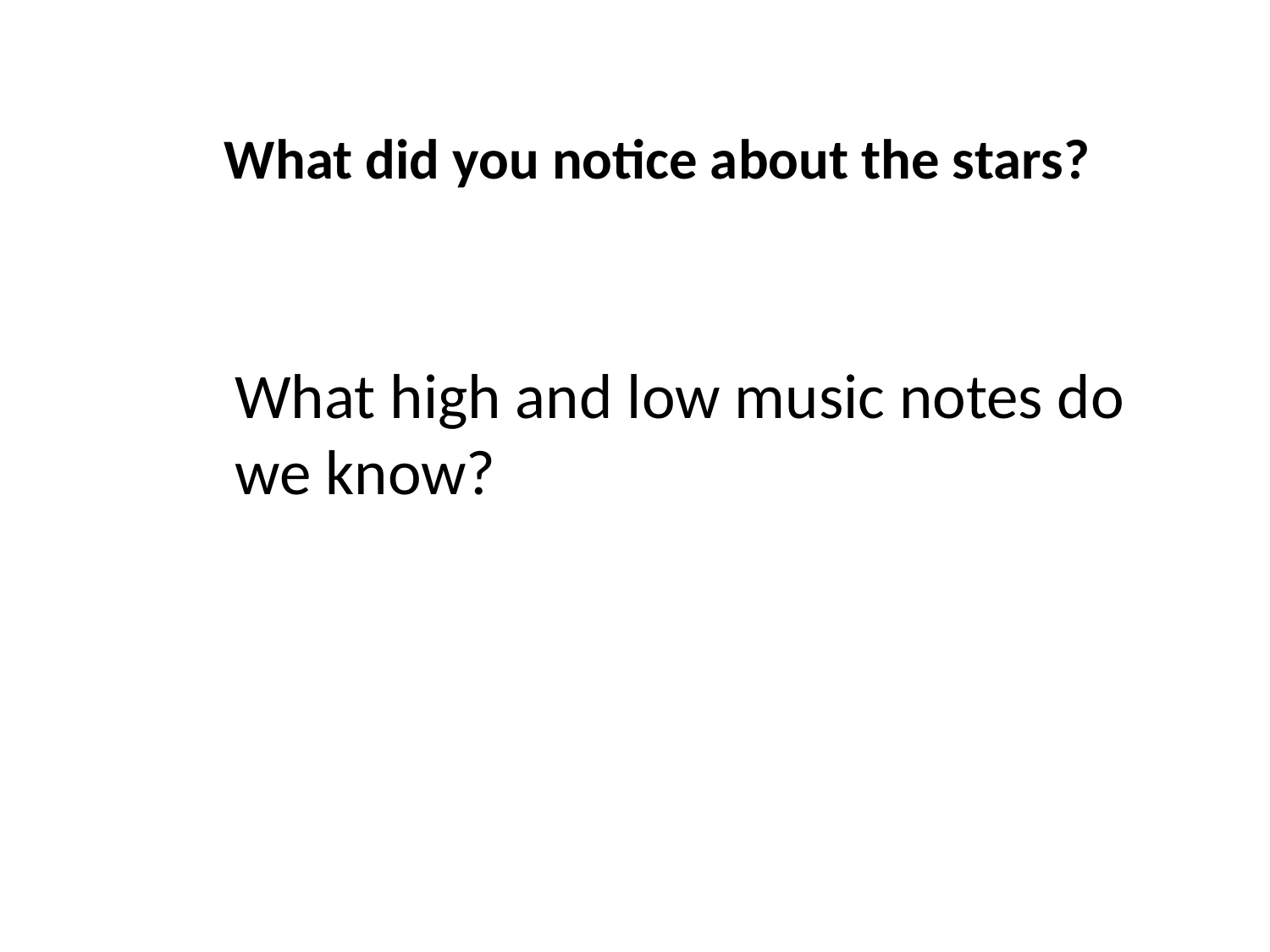

What did you notice about the stars?
What high and low music notes do we know?